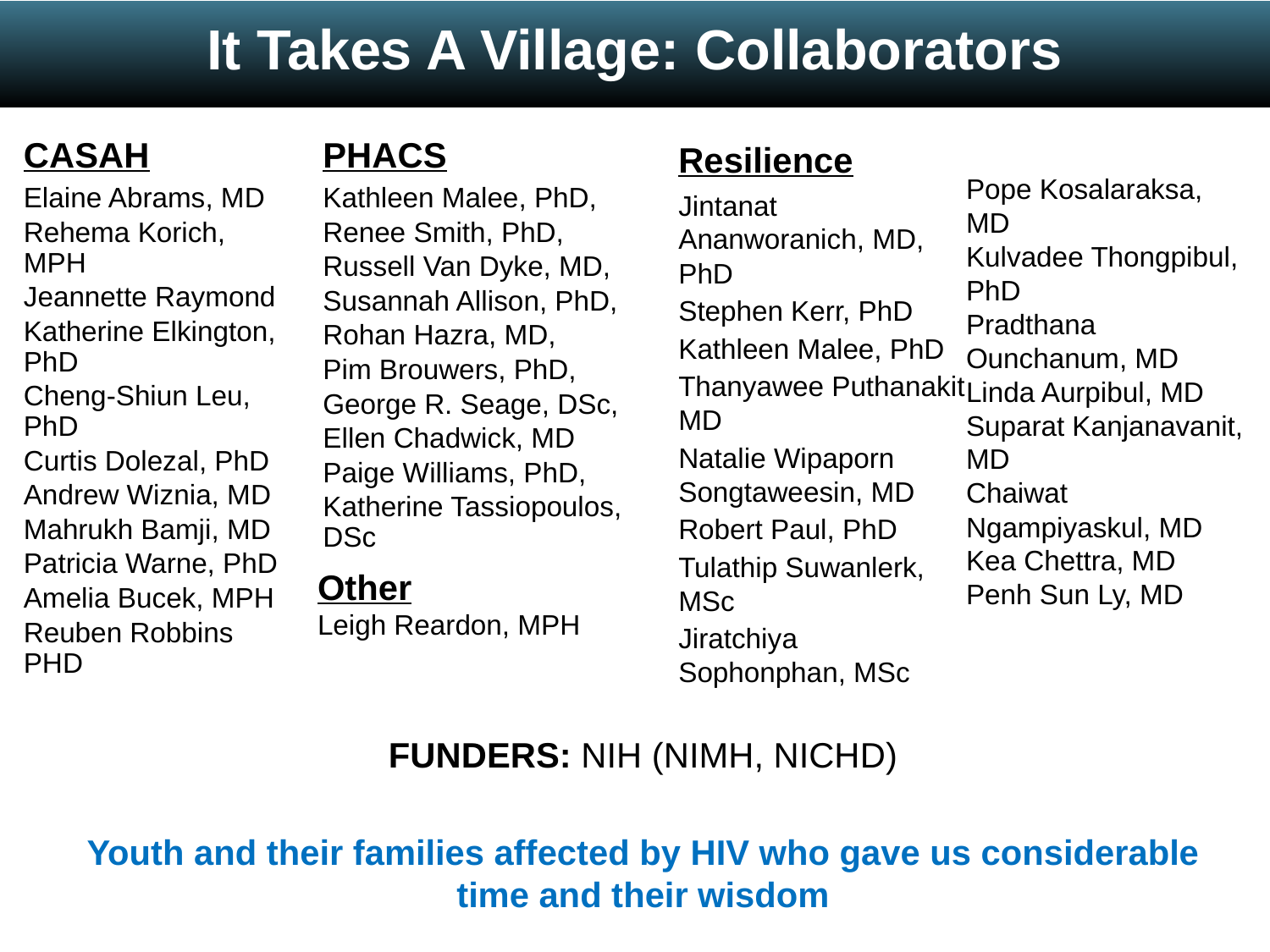

It Takes A Village: Collaborators

CASAH
Elaine Abrams, MD
Rehema Korich, MPH
Jeannette Raymond
Katherine Elkington, PhD
Cheng-Shiun Leu, PhD
Curtis Dolezal, PhD
Andrew Wiznia, MD
Mahrukh Bamji, MD
Patricia Warne, PhD
Amelia Bucek, MPH
Reuben Robbins PHD
PHACS
Kathleen Malee, PhD,
Renee Smith, PhD,
Russell Van Dyke, MD,
Susannah Allison, PhD,
Rohan Hazra, MD,
Pim Brouwers, PhD,
George R. Seage, DSc,
Ellen Chadwick, MD
Paige Williams, PhD,
Katherine Tassiopoulos, DSc
Resilience
Jintanat Ananworanich, MD, PhD
Stephen Kerr, PhD
Kathleen Malee, PhD
Thanyawee Puthanakit MD
Natalie Wipaporn Songtaweesin, MD
Robert Paul, PhD
Tulathip Suwanlerk, MSc
Jiratchiya Sophonphan, MSc

Pope Kosalaraksa, MD
Kulvadee Thongpibul, PhD
Pradthana Ounchanum, MD
Linda Aurpibul, MD
Suparat Kanjanavanit, MD
Chaiwat Ngampiyaskul, MD
Kea Chettra, MD
Penh Sun Ly, MD

Other
Leigh Reardon, MPH
FUNDERS: NIH (NIMH, NICHD)
Youth and their families affected by HIV who gave us considerable time and their wisdom